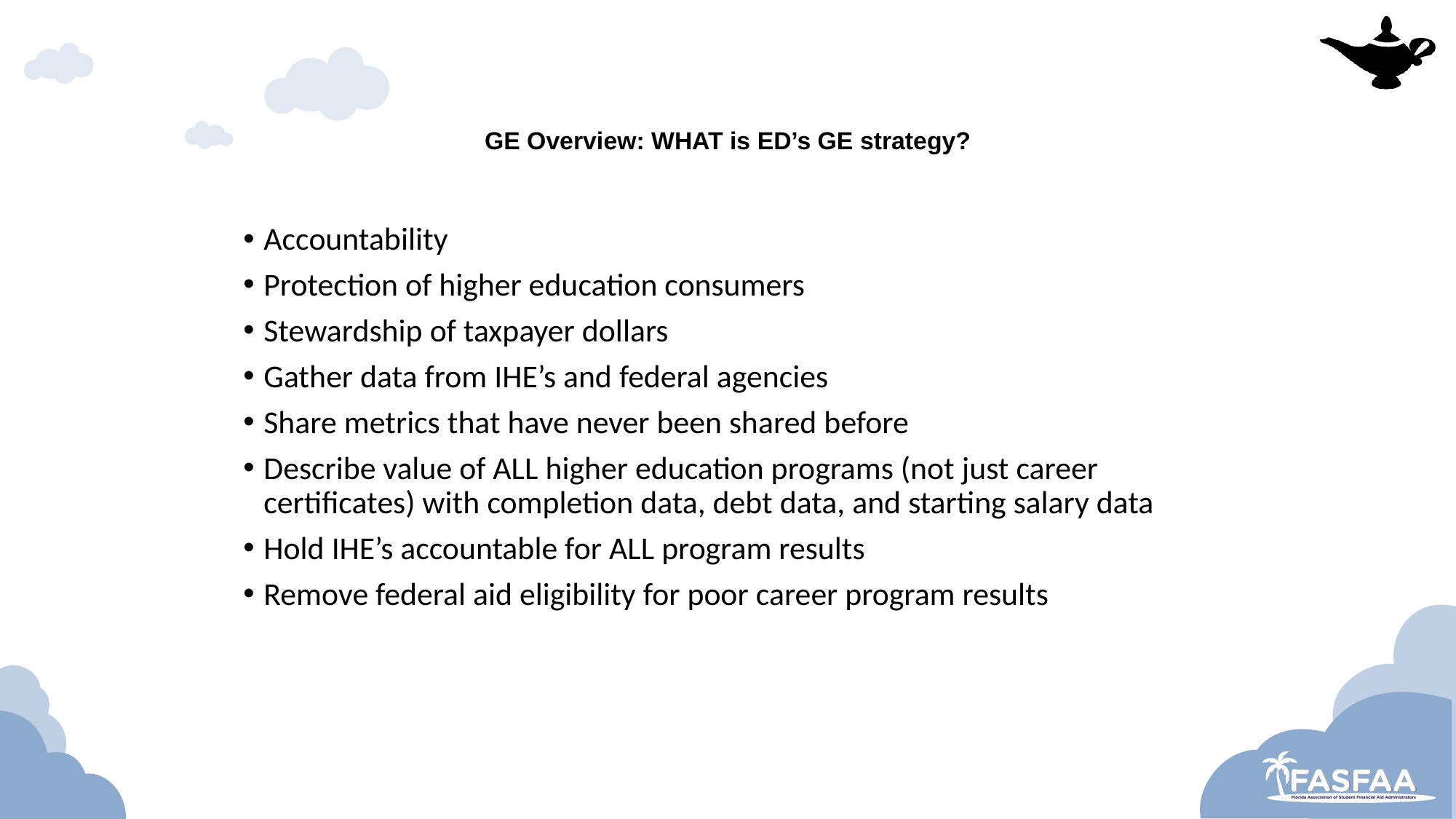

# GE Overview: WHAT is ED’s GE strategy?
Accountability
Protection of higher education consumers
Stewardship of taxpayer dollars
Gather data from IHE’s and federal agencies
Share metrics that have never been shared before
Describe value of ALL higher education programs (not just career certificates) with completion data, debt data, and starting salary data
Hold IHE’s accountable for ALL program results
Remove federal aid eligibility for poor career program results